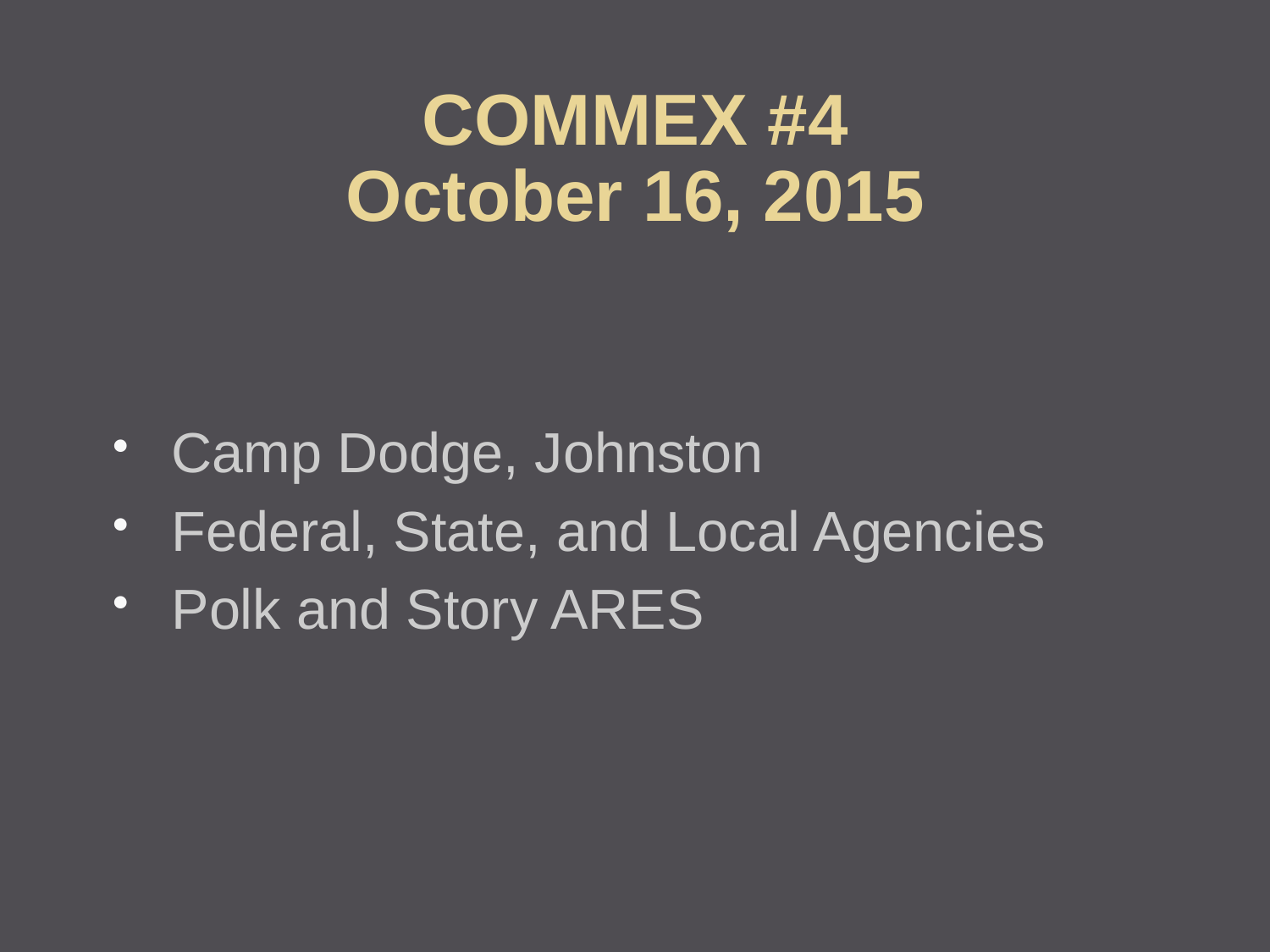

COMMEX #4
October 16, 2015
Camp Dodge, Johnston
Federal, State, and Local Agencies
Polk and Story ARES